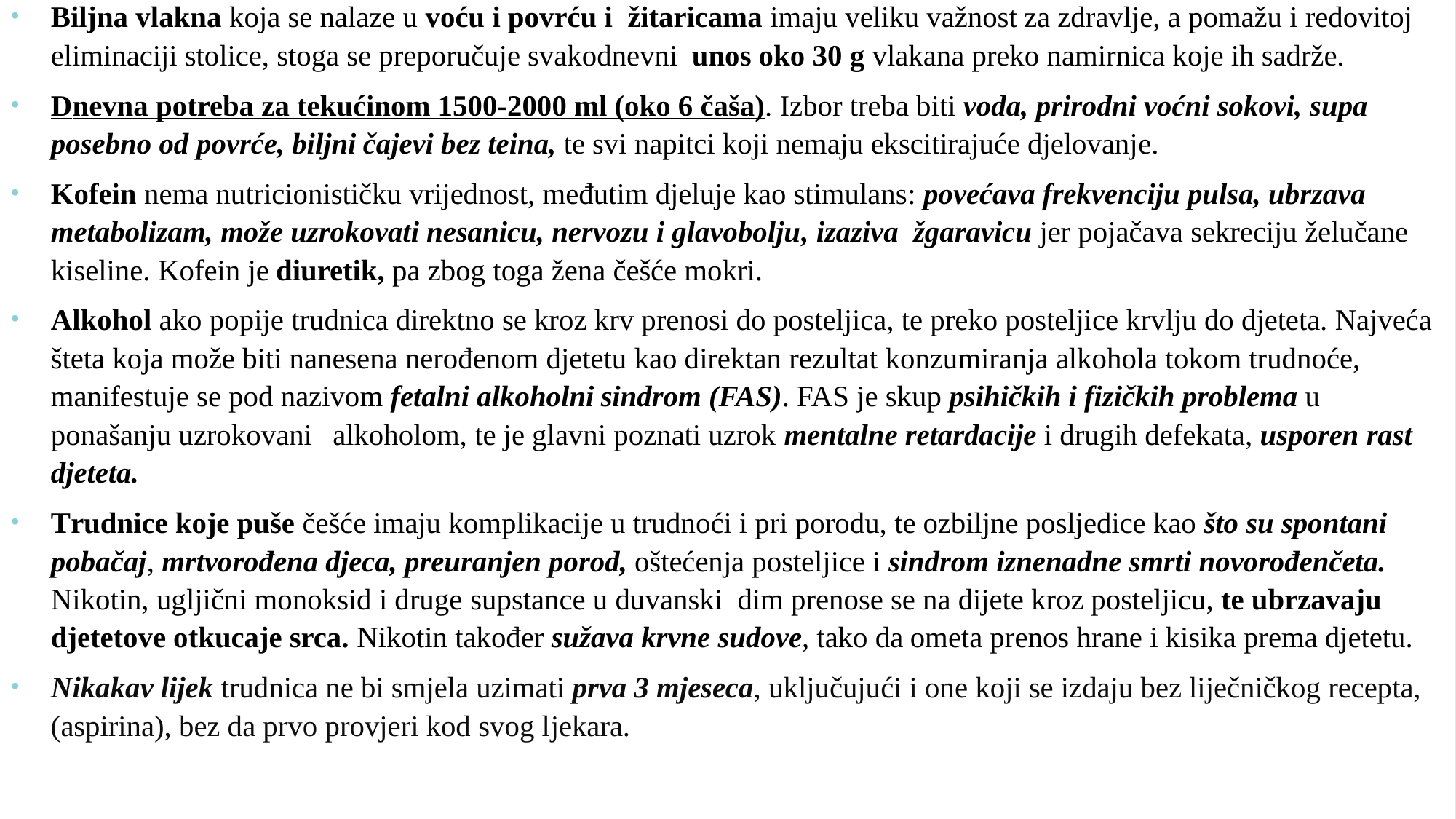

Biljna vlakna koja se nalaze u voću i povrću i  žitaricama imaju veliku važnost za zdravlje, a pomažu i redovitoj eliminaciji stolice, stoga se preporučuje svakodnevni  unos oko 30 g vlakana preko namirnica koje ih sadrže.
Dnevna potreba za tekućinom 1500-2000 ml (oko 6 čaša). Izbor treba biti voda, prirodni voćni sokovi, supa posebno od povrće, biljni čajevi bez teina, te svi napitci koji nemaju ekscitirajuće djelovanje.
Kofein nema nutricionističku vrijednost, međutim djeluje kao stimulans: povećava frekvenciju pulsa, ubrzava metabolizam, može uzrokovati nesanicu, nervozu i glavobolju, izaziva  žgaravicu jer pojačava sekreciju želučane kiseline. Kofein je diuretik, pa zbog toga žena češće mokri.
Alkohol ako popije trudnica direktno se kroz krv prenosi do posteljica, te preko posteljice krvlju do djeteta. Najveća šteta koja može biti nanesena nerođenom djetetu kao direktan rezultat konzumiranja alkohola tokom trudnoće, manifestuje se pod nazivom fetalni alkoholni sindrom (FAS). FAS je skup psihičkih i fizičkih problema u ponašanju uzrokovani   alkoholom, te je glavni poznati uzrok mentalne retardacije i drugih defekata, usporen rast djeteta.
Trudnice koje puše češće imaju komplikacije u trudnoći i pri porodu, te ozbiljne posljedice kao što su spontani pobačaj, mrtvorođena djeca, preuranjen porod, oštećenja posteljice i sindrom iznenadne smrti novorođenčeta.
Nikotin, ugljični monoksid i druge supstance u duvanski  dim prenose se na dijete kroz posteljicu, te ubrzavaju djetetove otkucaje srca. Nikotin također sužava krvne sudove, tako da ometa prenos hrane i kisika prema djetetu.
Nikakav lijek trudnica ne bi smjela uzimati prva 3 mjeseca, uključujući i one koji se izdaju bez liječničkog recepta, (aspirina), bez da prvo provjeri kod svog ljekara.